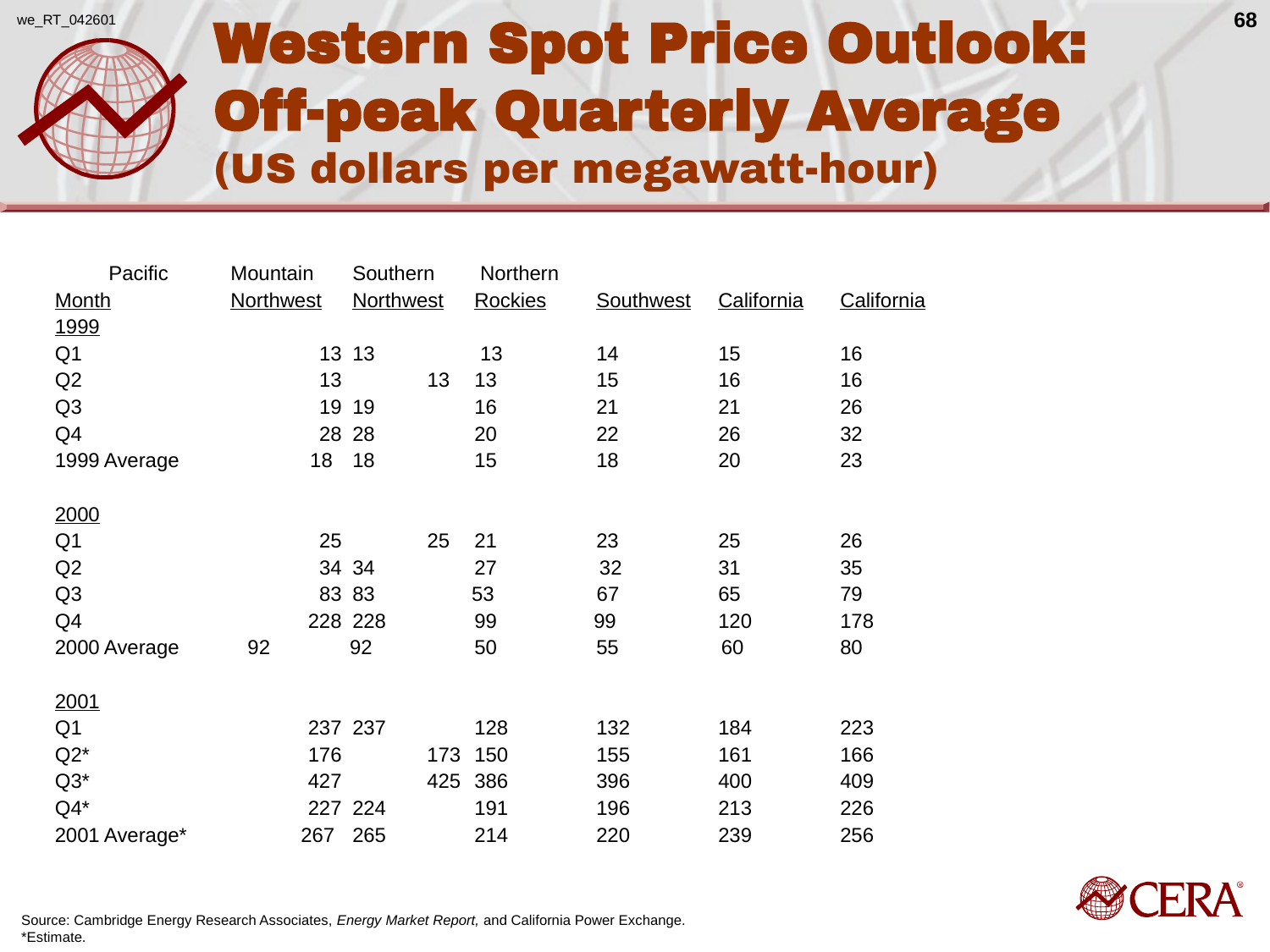

we_RT_042601
68
# Western Spot Price Outlook: Off-peak Quarterly Average (US dollars per megawatt-hour)
			Pacific	Mountain 			Southern 	 Northern
Month		Northwest	Northwest	Rockies	Southwest	California	California
1999
Q1	                                     13 	13	 13 	14 	15 	16
Q2	                                     13               13 	13 	15 	16 	16
Q3	                                     19 	19 	16 	21 	21 	26
Q4	                                     28 	28 	20 	22 	26 	32
1999 Average                       18 	18 	15 	18 	20 	23

2000
Q1	                                     25               25 	21 	23 	25 	26
Q2	                                     34 	34 	27                  32 	31 	35
Q3	                                     83 	83                 53                  67 	65 	79
Q4	                                   228 	228 	99                 99 	120 	178
2000 Average	   92              92 	50 	55                  60 	80

2001
Q1	                                   237 	237 	128 	132 	184 	223
Q2*	                                   176               173 	150 	155 	161 	166
Q3*	                                   427               425 	386 	396 	400 	409
Q4*	                                   227 	224 	191 	196 	213 	226
2001 Average*                    267 	265 	214 	220 	239 	256
Source: Cambridge Energy Research Associates, Energy Market Report, and California Power Exchange.
*Estimate.